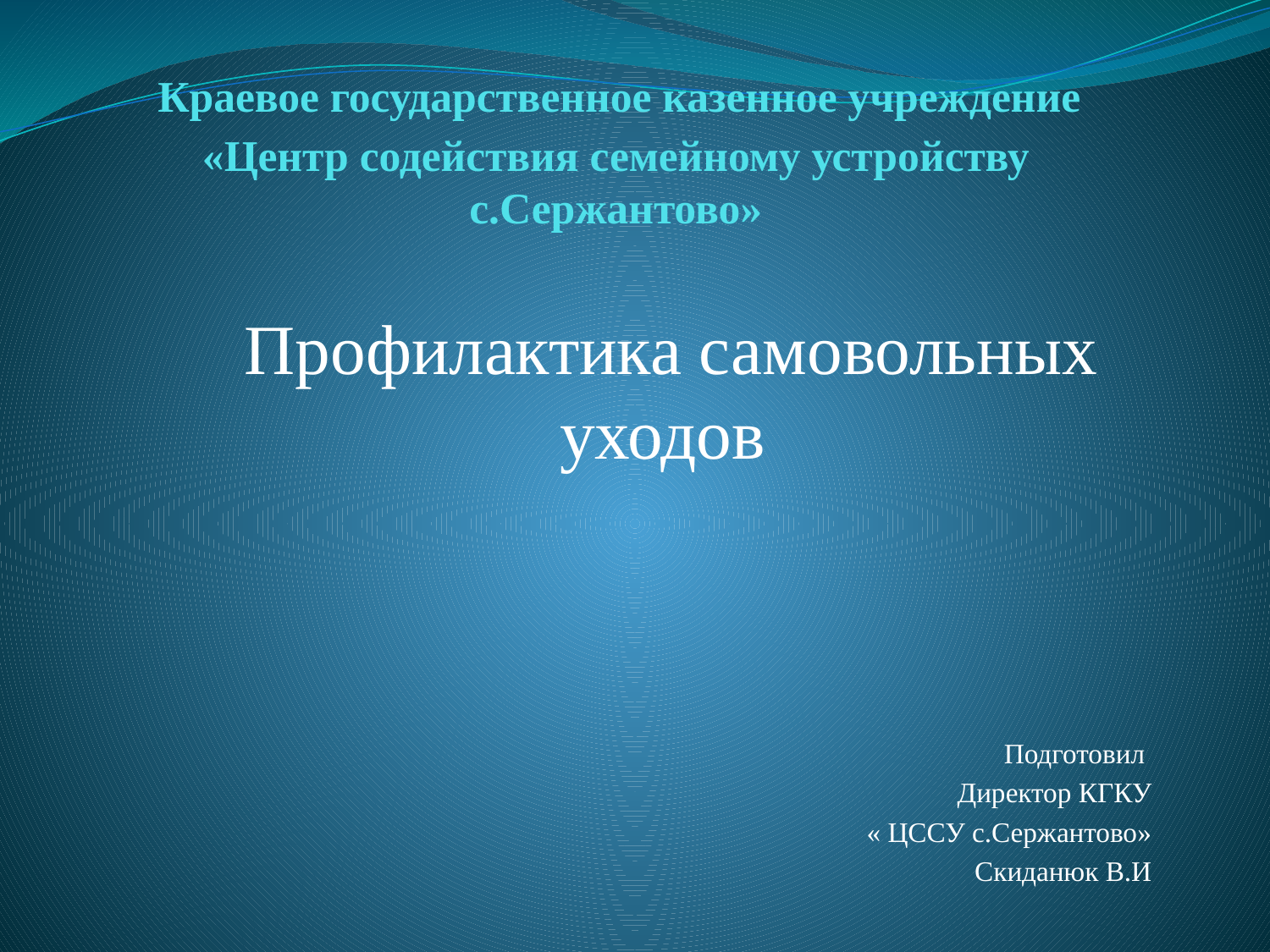

# Краевое государственное казенное учреждение  «Центр содействия семейному устройству с.Сержантово»
Профилактика самовольных уходов

Подготовил
Директор КГКУ
 « ЦССУ с.Сержантово»
Скиданюк В.И